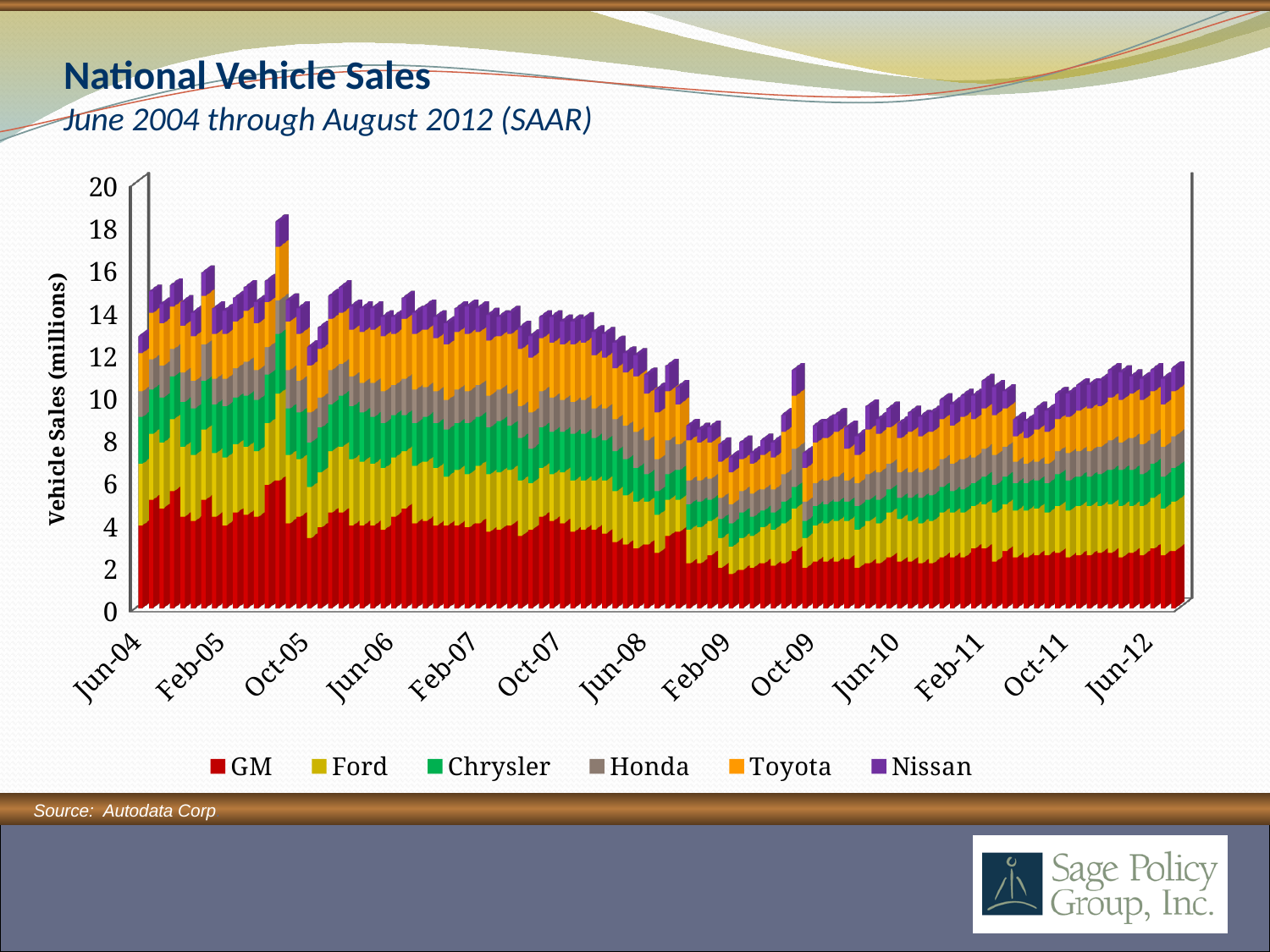

# National Vehicle Sales June 2004 through August 2012 (SAAR)

[unsupported chart]

Source:  Autodata Corp.